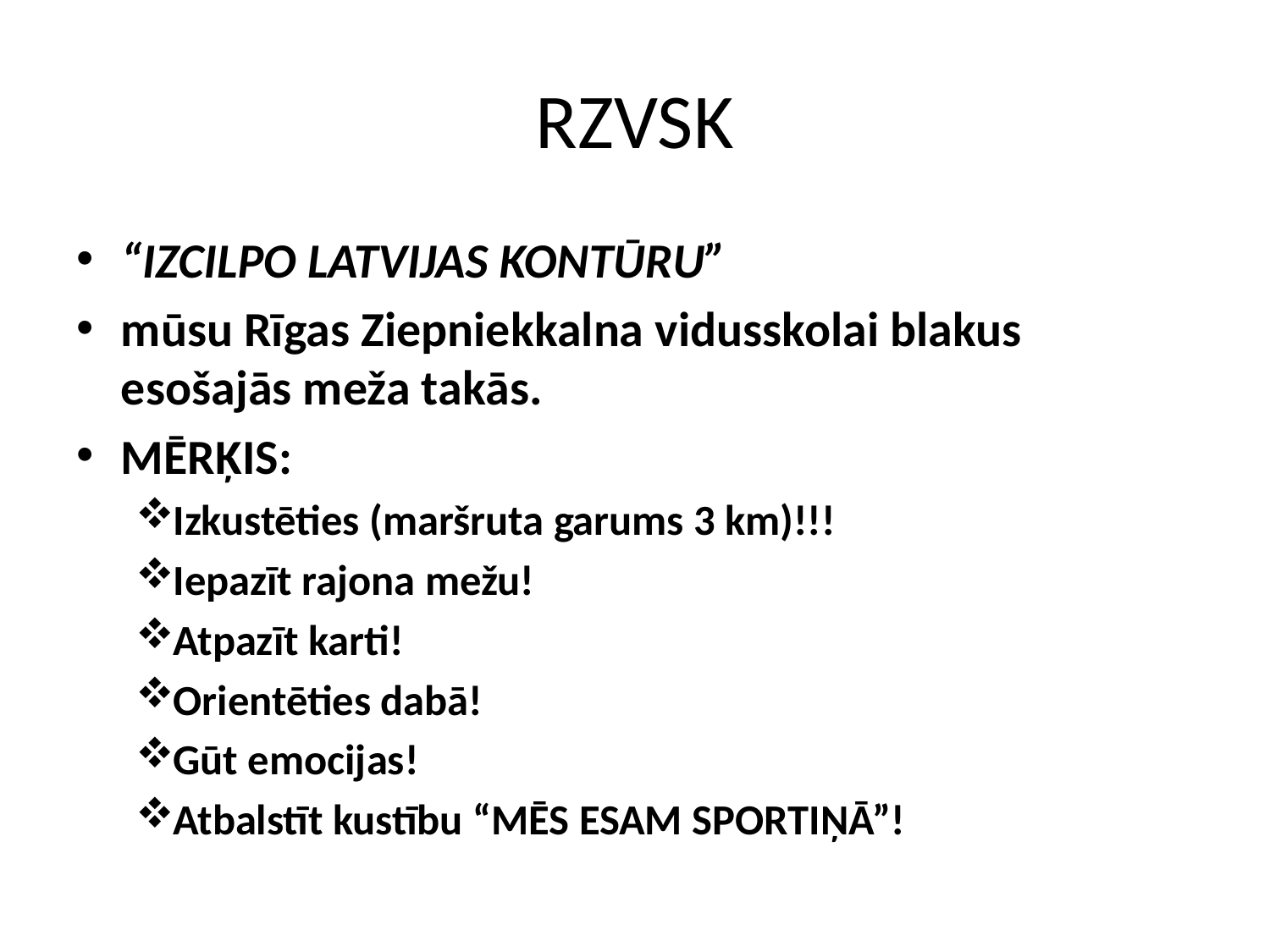

# RZVSK
“IZCILPO LATVIJAS KONTŪRU”
mūsu Rīgas Ziepniekkalna vidusskolai blakus esošajās meža takās.
MĒRĶIS:
Izkustēties (maršruta garums 3 km)!!!
Iepazīt rajona mežu!
Atpazīt karti!
Orientēties dabā!
Gūt emocijas!
Atbalstīt kustību “MĒS ESAM SPORTIŅĀ”!